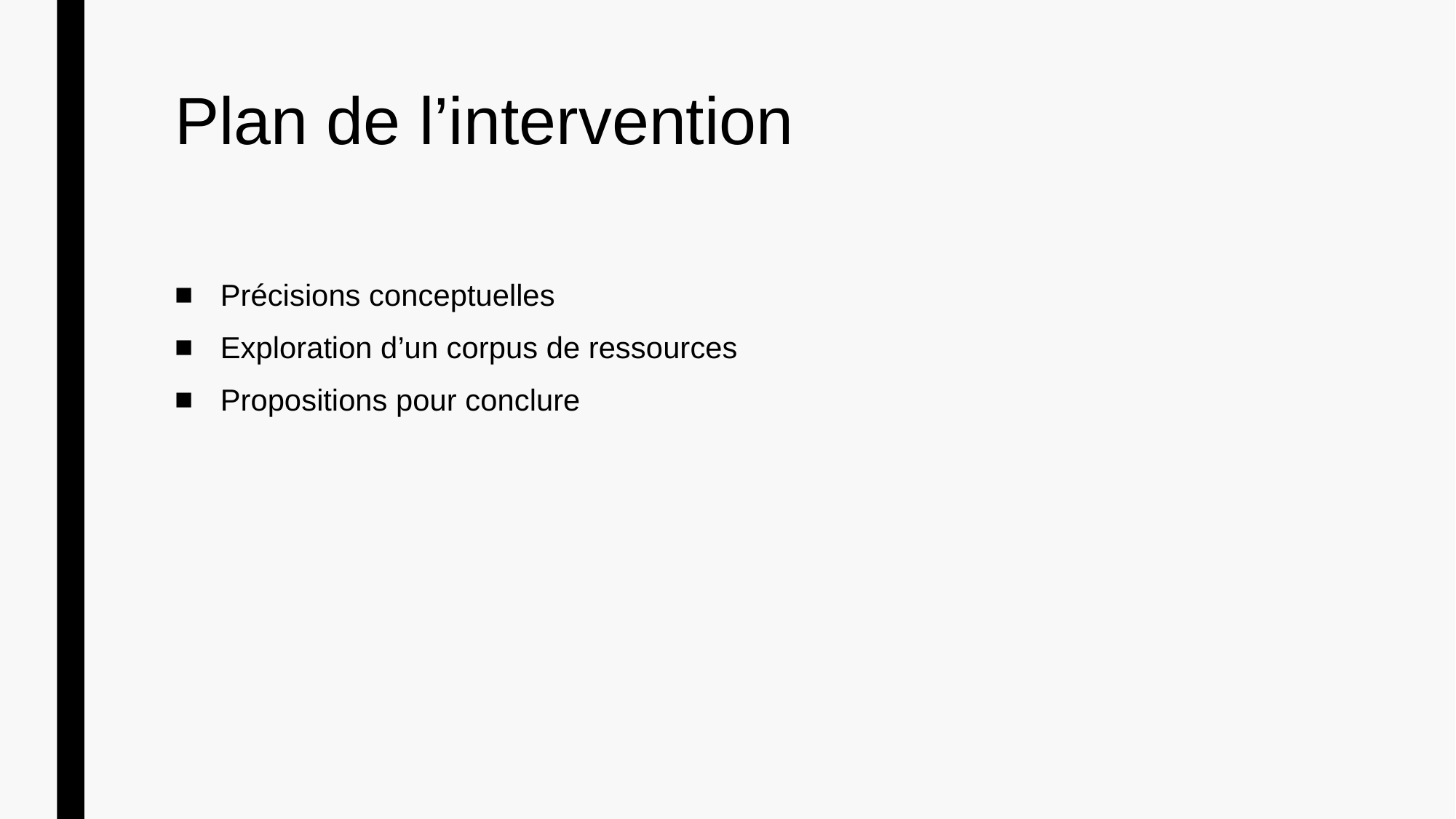

# Plan de l’intervention
Précisions conceptuelles
Exploration d’un corpus de ressources
Propositions pour conclure